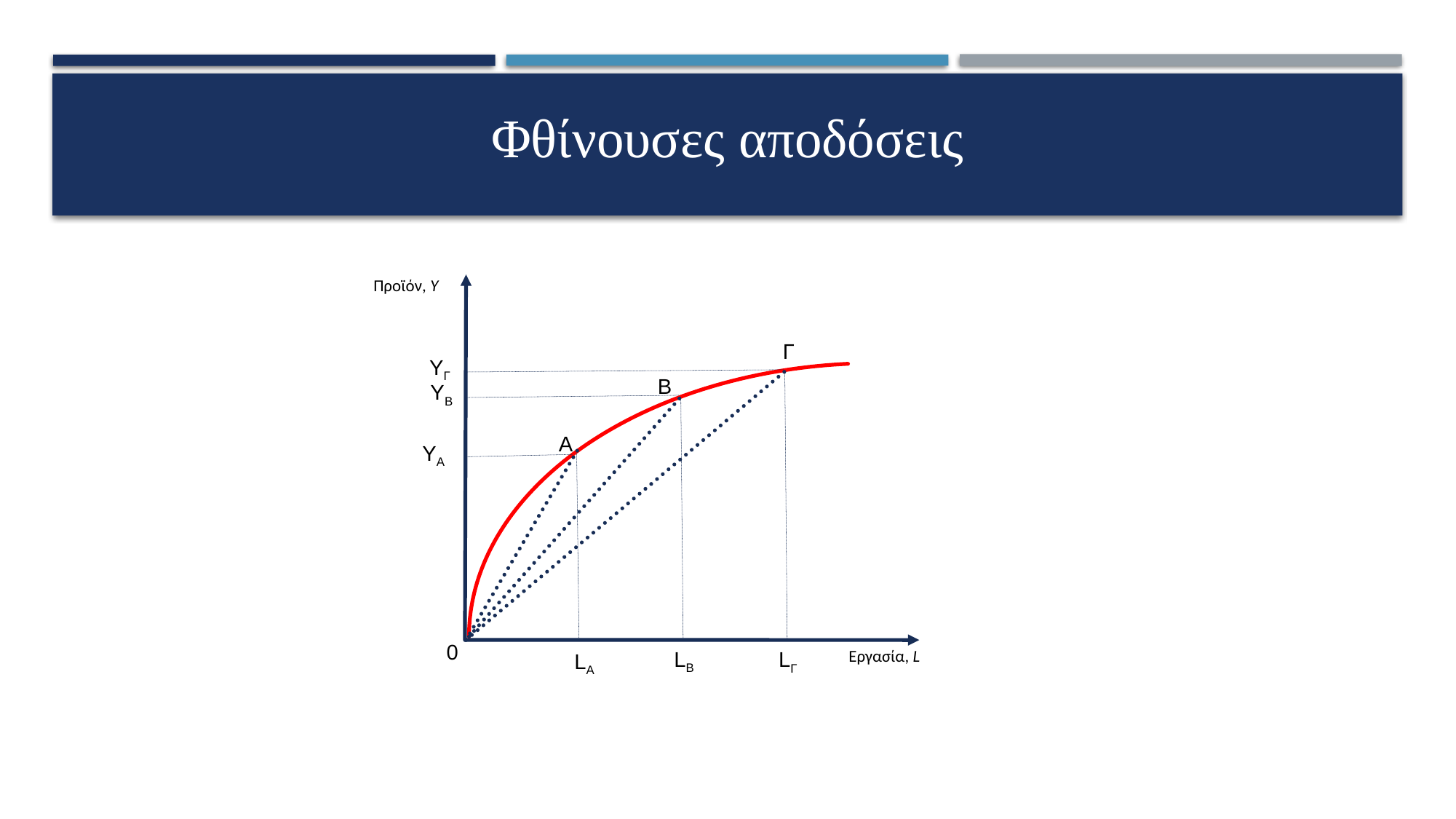

# Φθίνουσες αποδόσεις
Προϊόν, Υ

Εργασία, L
Γ
Β
Α
ΥΓ
ΥΒ
ΥA
LB
LΓ
LA
0